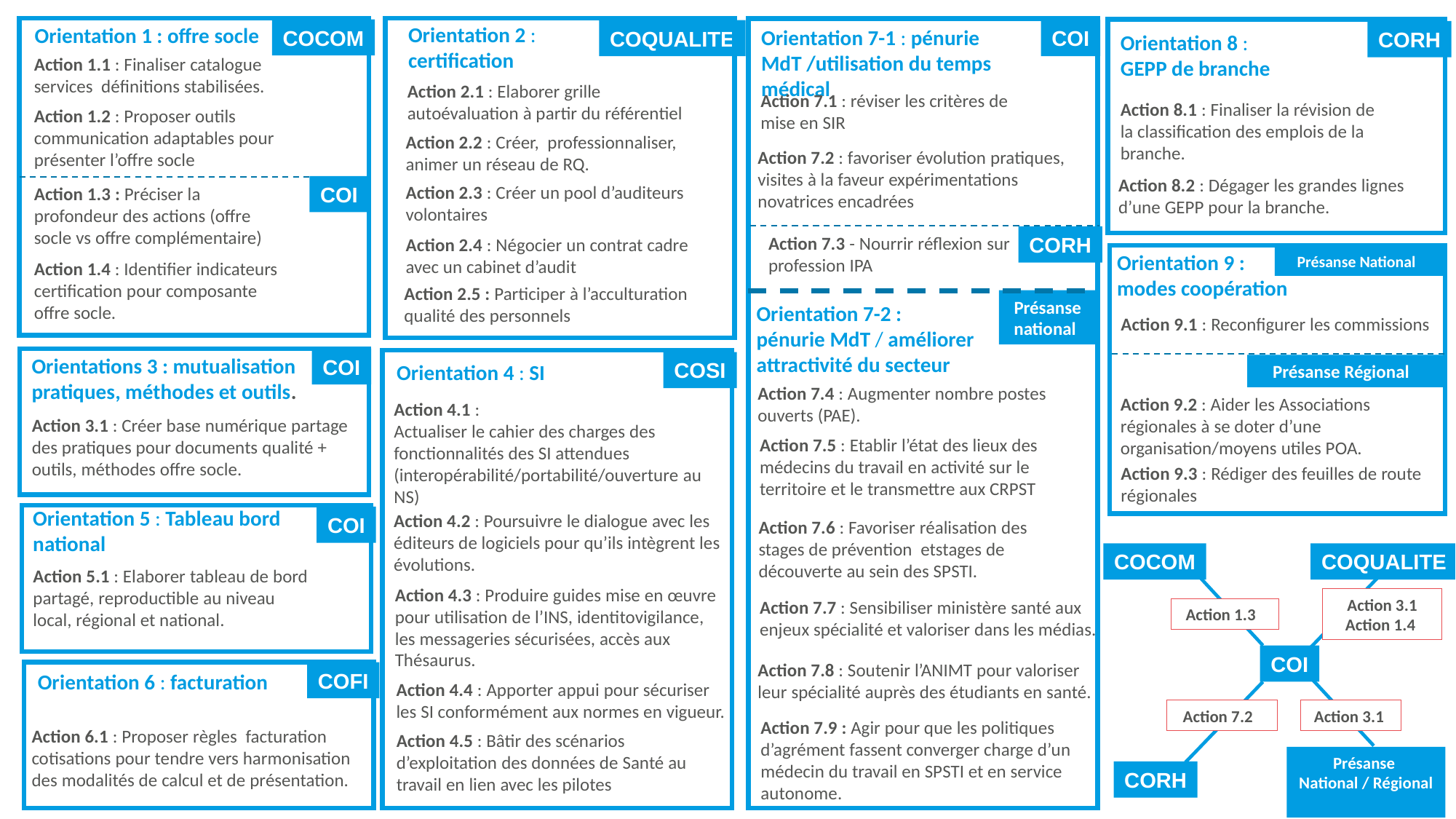

Orientation 2 :
certification
Orientation 1 : offre socle

Orientation 7-1 : pénurie MdT /utilisation du temps médical

COCOM
COI
COQUALITE
CORH
Orientation 8 :
GEPP de branche
Action 1.1 : Finaliser catalogue services  définitions stabilisées.
Action 2.1 : Elaborer grille autoévaluation à partir du référentiel
Action 7.1 : réviser les critères de mise en SIR
Action 8.1 : Finaliser la révision de la classification des emplois de la branche.
Action 1.2 : Proposer outils communication adaptables pour présenter l’offre socle
Action 2.2 : Créer,  professionnaliser, animer un réseau de RQ.
Action 7.2 : favoriser évolution pratiques, visites à la faveur expérimentations novatrices encadrées
Action 8.2 : Dégager les grandes lignes d’une GEPP pour la branche.
Action 2.3 : Créer un pool d’auditeurs volontaires
COI
Action 1.3 : Préciser la profondeur des actions (offre socle vs offre complémentaire)
Action 7.3 - Nourrir réflexion sur profession IPA
CORH
Action 2.4 : Négocier un contrat cadre avec un cabinet d’audit
Orientation 9 :
modes coopération

Présanse National
Action 1.4 : Identifier indicateurs certification pour composante offre socle.
Action 2.5 : Participer à l’acculturation qualité des personnels
Présanse national
Orientation 7-2 :
pénurie MdT / améliorer
attractivité du secteur
Action 9.1 : Reconfigurer les commissions
Orientations 3 : mutualisation pratiques, méthodes et outils.
COI

COSI
Orientation 4 : SI
Présanse Régional
Action 7.4 : Augmenter nombre postes ouverts (PAE).
Action 9.2 : Aider les Associations régionales à se doter d’une organisation/moyens utiles POA.
Action 4.1 :
Actualiser le cahier des charges des fonctionnalités des SI attendues (interopérabilité/portabilité/ouverture au NS)
Action 3.1 : Créer base numérique partage des pratiques pour documents qualité + outils, méthodes offre socle.
Action 7.5 : Etablir l’état des lieux des médecins du travail en activité sur le territoire et le transmettre aux CRPST
Action 9.3 : Rédiger des feuilles de route régionales
Orientation 5 : Tableau bord national
Action 4.2 : Poursuivre le dialogue avec les éditeurs de logiciels pour qu’ils intègrent les évolutions.

COI
Action 7.6 : Favoriser réalisation des stages de prévention  etstages de découverte au sein des SPSTI.
COCOM
COQUALITE
Action 5.1 : Elaborer tableau de bord partagé, reproductible au niveau local, régional et national.
Action 4.3 : Produire guides mise en œuvre pour utilisation de l’INS, identitovigilance, les messageries sécurisées, accès aux Thésaurus.
Action 3.1
Action 1.4
Action 7.7 : Sensibiliser ministère santé aux enjeux spécialité et valoriser dans les médias.
Action 1.3
COI
Action 7.8 : Soutenir l’ANIMT pour valoriser leur spécialité auprès des étudiants en santé.

COFI
Orientation 6 : facturation
Action 4.4 : Apporter appui pour sécuriser les SI conformément aux normes en vigueur.
Action 7.2
Action 3.1
Action 7.9 : Agir pour que les politiques d’agrément fassent converger charge d’un médecin du travail en SPSTI et en service autonome.
Action 6.1 : Proposer règles  facturation cotisations pour tendre vers harmonisation des modalités de calcul et de présentation.
Action 4.5 : Bâtir des scénarios d’exploitation des données de Santé au travail en lien avec les pilotes
Présanse
National / Régional
CORH